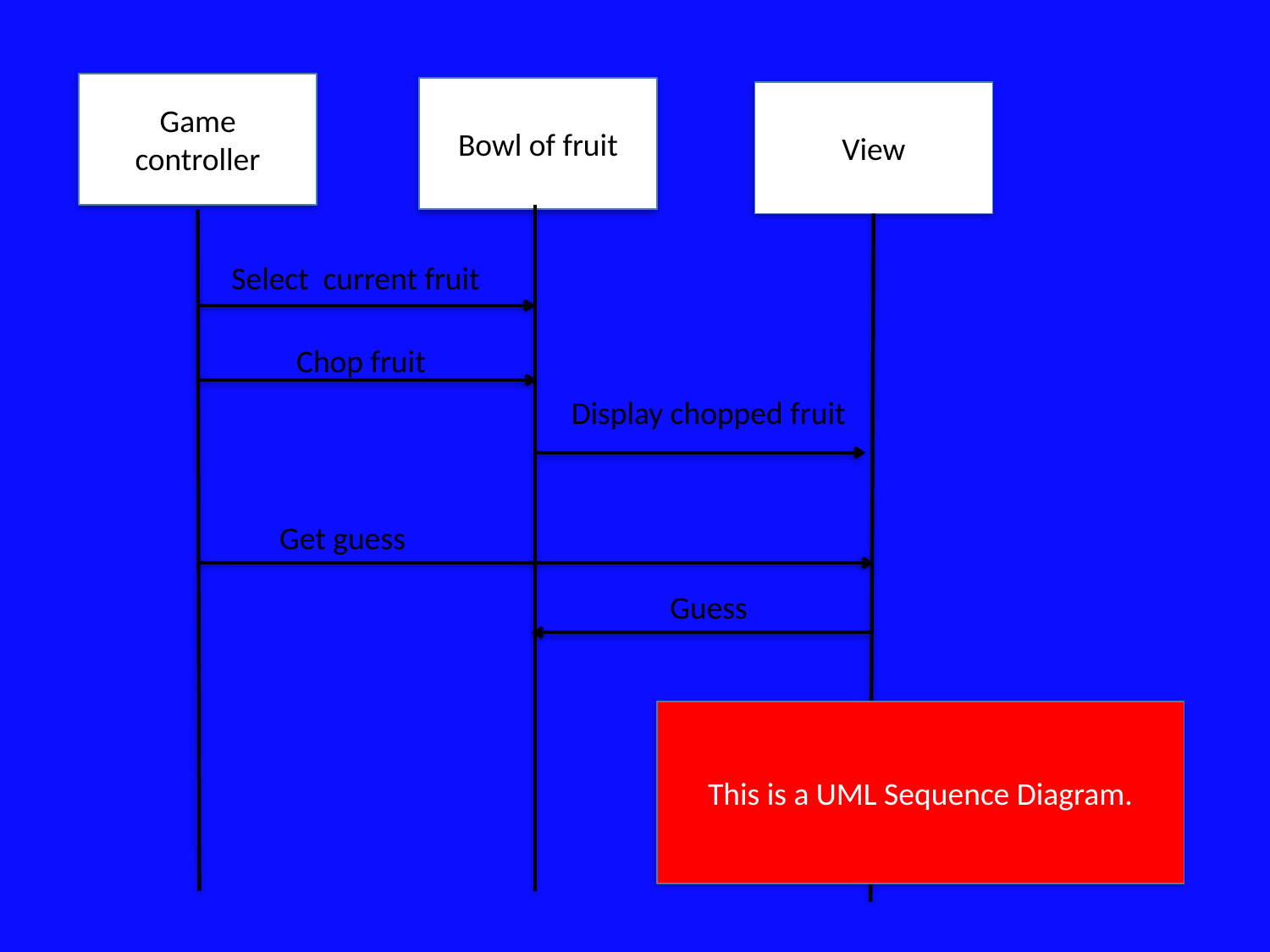

Game
controller
Bowl of fruit
View
Select  current fruit
Chop fruit
Display chopped fruit
Get guess
Guess
This is a UML Sequence Diagram.